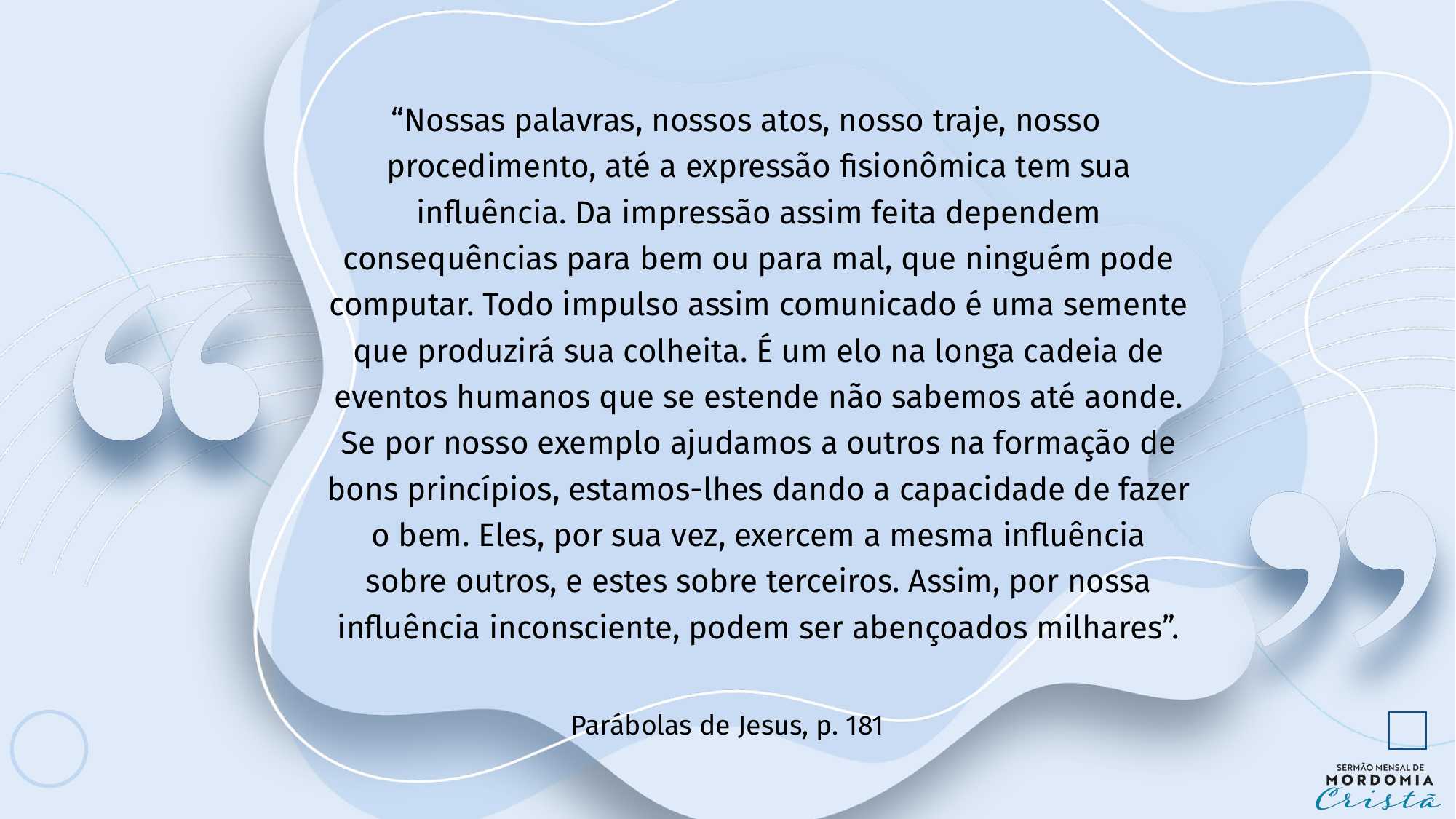

“Nossas palavras, nossos atos, nosso traje, nosso procedimento, até a expressão fisionômica tem sua influência. Da impressão assim feita dependem consequências para bem ou para mal, que ninguém pode computar. Todo impulso assim comunicado é uma semente que produzirá sua colheita. É um elo na longa cadeia de eventos humanos que se estende não sabemos até aonde. Se por nosso exemplo ajudamos a outros na formação de bons princípios, estamos-lhes dando a capacidade de fazer o bem. Eles, por sua vez, exercem a mesma influência sobre outros, e estes sobre terceiros. Assim, por nossa influência inconsciente, podem ser abençoados milhares”.
Parábolas de Jesus, p. 181